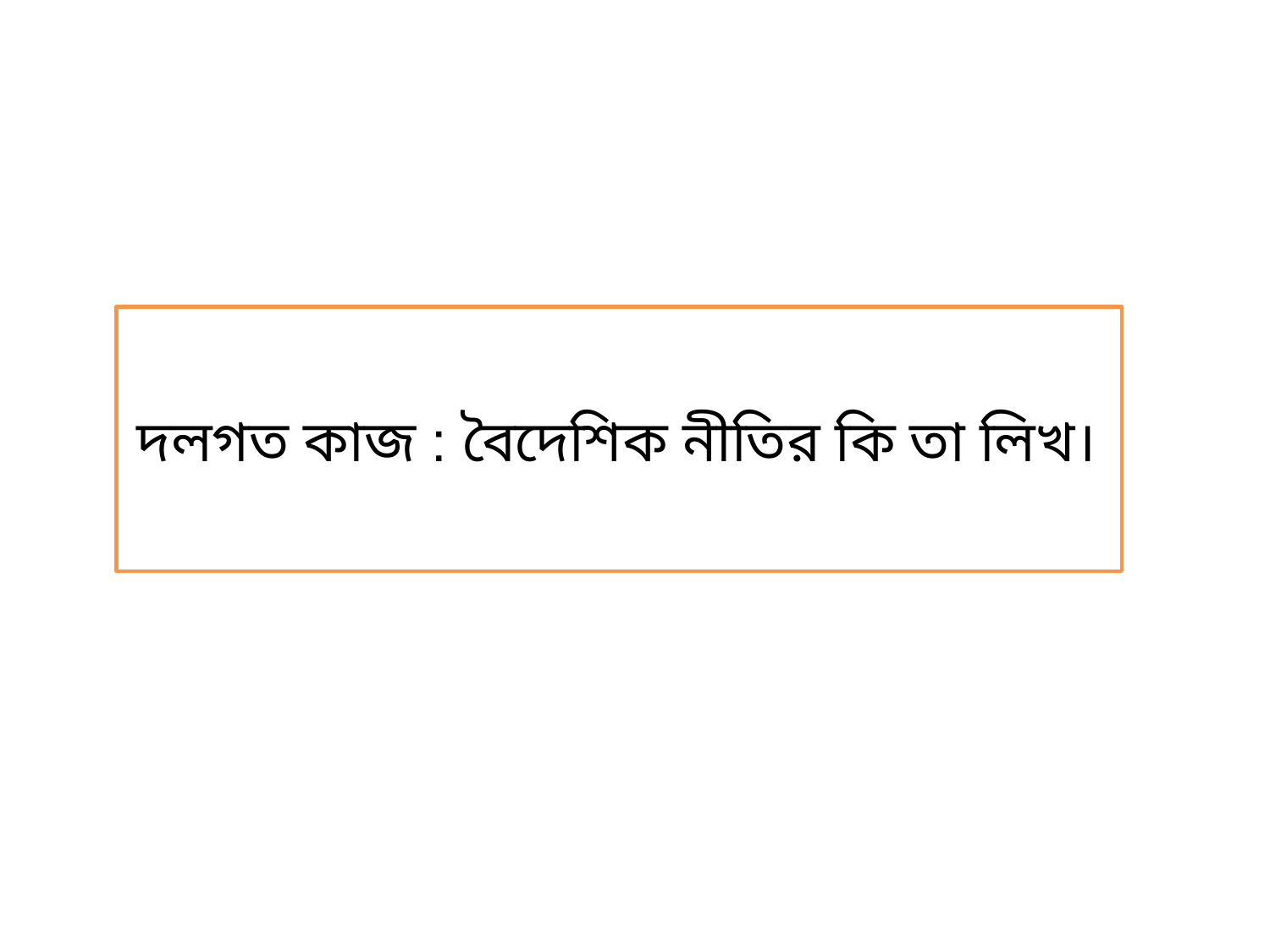

দলগত কাজ : বৈদেশিক নীতির কি তা লিখ।